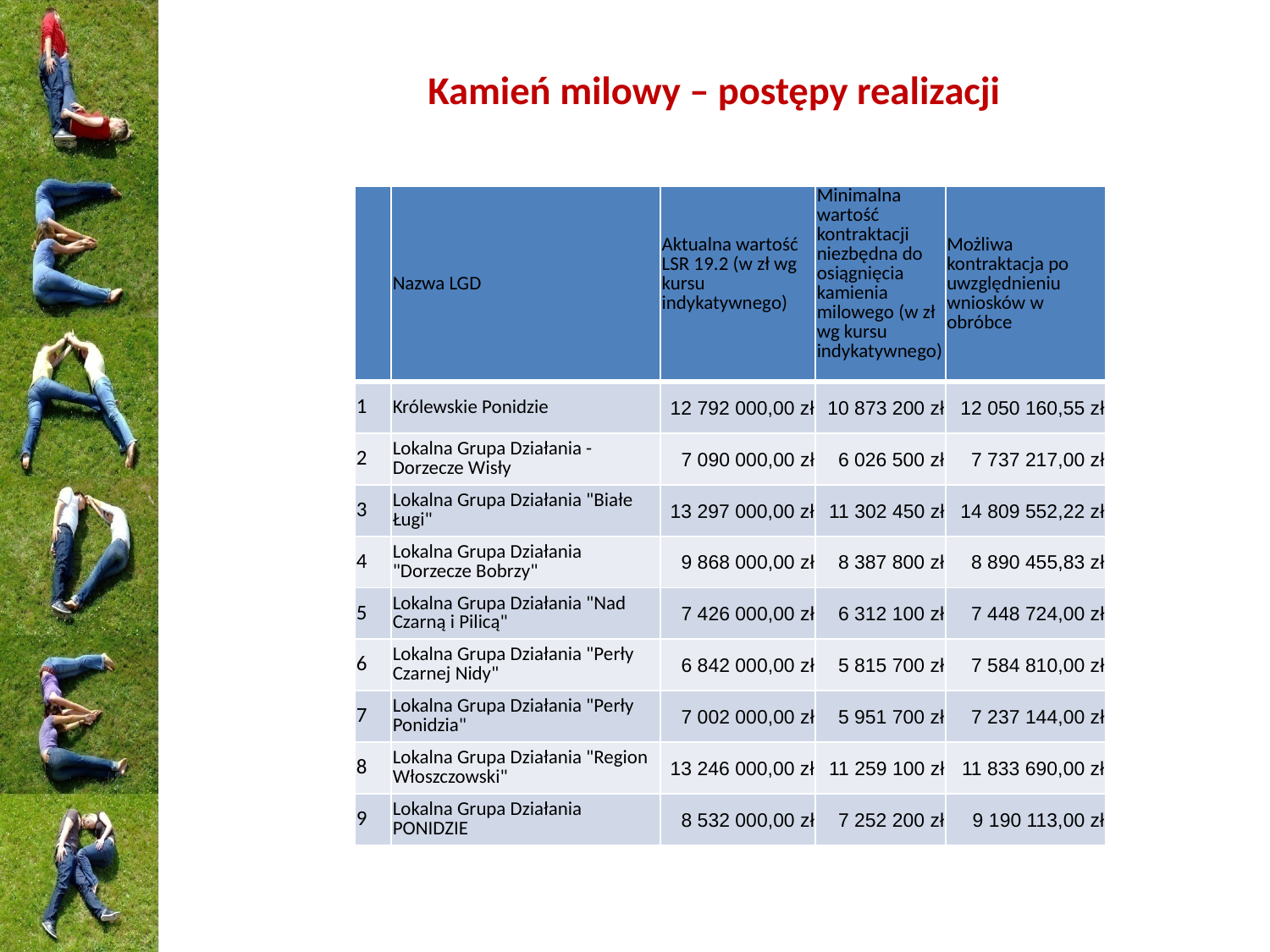

# Kamień milowy – postępy realizacji
|  | Nazwa LGD | Aktualna wartość LSR 19.2 (w zł wg kursu indykatywnego) | Minimalna wartość kontraktacji niezbędna do osiągnięcia kamienia milowego (w zł wg kursu indykatywnego) | Możliwa kontraktacja po uwzględnieniu wniosków w obróbce |
| --- | --- | --- | --- | --- |
| 1 | Królewskie Ponidzie | 12 792 000,00 zł | 10 873 200 zł | 12 050 160,55 zł |
| 2 | Lokalna Grupa Działania - Dorzecze Wisły | 7 090 000,00 zł | 6 026 500 zł | 7 737 217,00 zł |
| 3 | Lokalna Grupa Działania "Białe Ługi" | 13 297 000,00 zł | 11 302 450 zł | 14 809 552,22 zł |
| 4 | Lokalna Grupa Działania "Dorzecze Bobrzy" | 9 868 000,00 zł | 8 387 800 zł | 8 890 455,83 zł |
| 5 | Lokalna Grupa Działania "Nad Czarną i Pilicą" | 7 426 000,00 zł | 6 312 100 zł | 7 448 724,00 zł |
| 6 | Lokalna Grupa Działania "Perły Czarnej Nidy" | 6 842 000,00 zł | 5 815 700 zł | 7 584 810,00 zł |
| 7 | Lokalna Grupa Działania "Perły Ponidzia" | 7 002 000,00 zł | 5 951 700 zł | 7 237 144,00 zł |
| 8 | Lokalna Grupa Działania "Region Włoszczowski" | 13 246 000,00 zł | 11 259 100 zł | 11 833 690,00 zł |
| 9 | Lokalna Grupa Działania PONIDZIE | 8 532 000,00 zł | 7 252 200 zł | 9 190 113,00 zł |